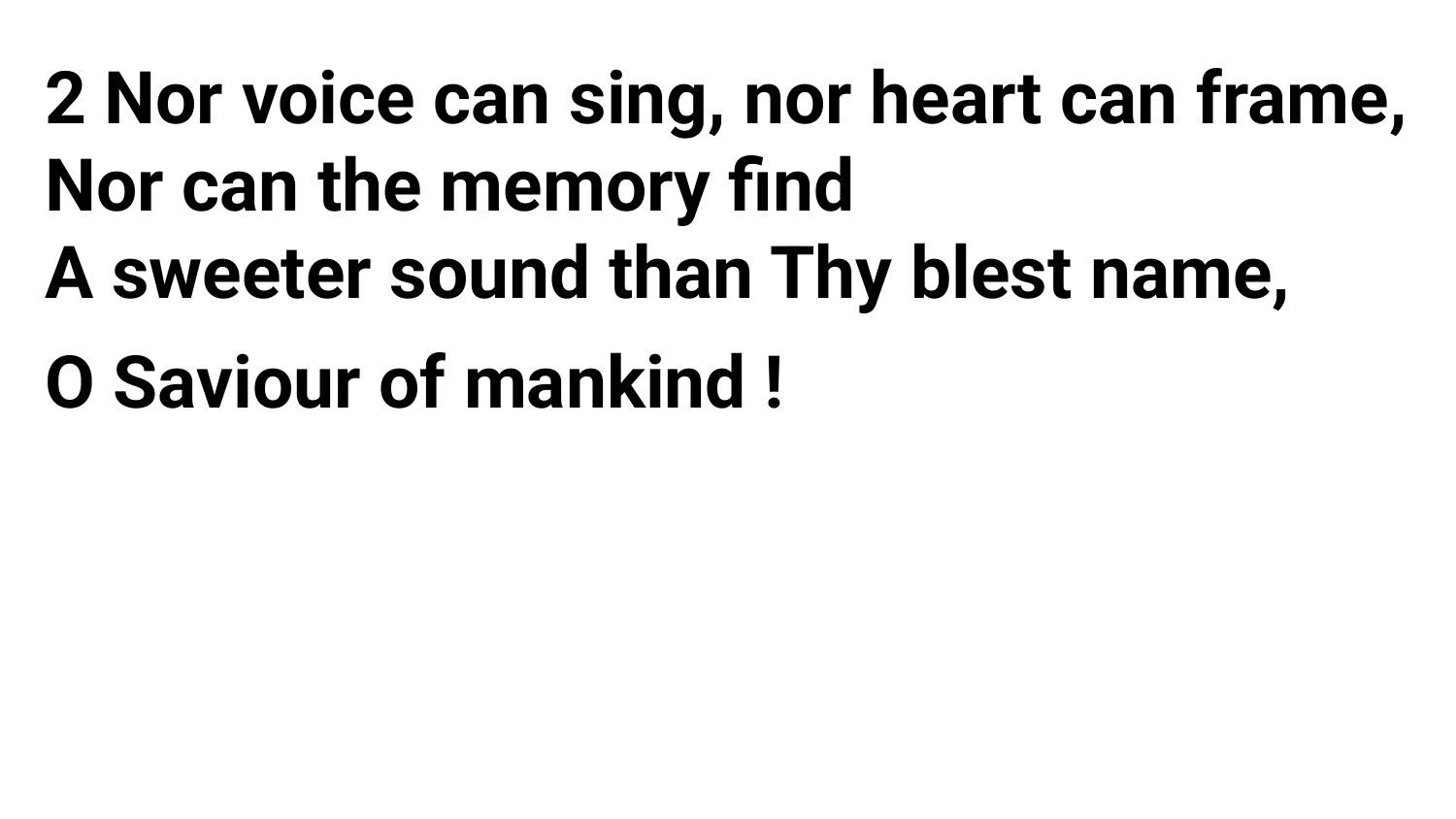

2 Nor voice can sing, nor heart can frame,
Nor can the memory find
A sweeter sound than Thy blest name,
O Saviour of mankind !